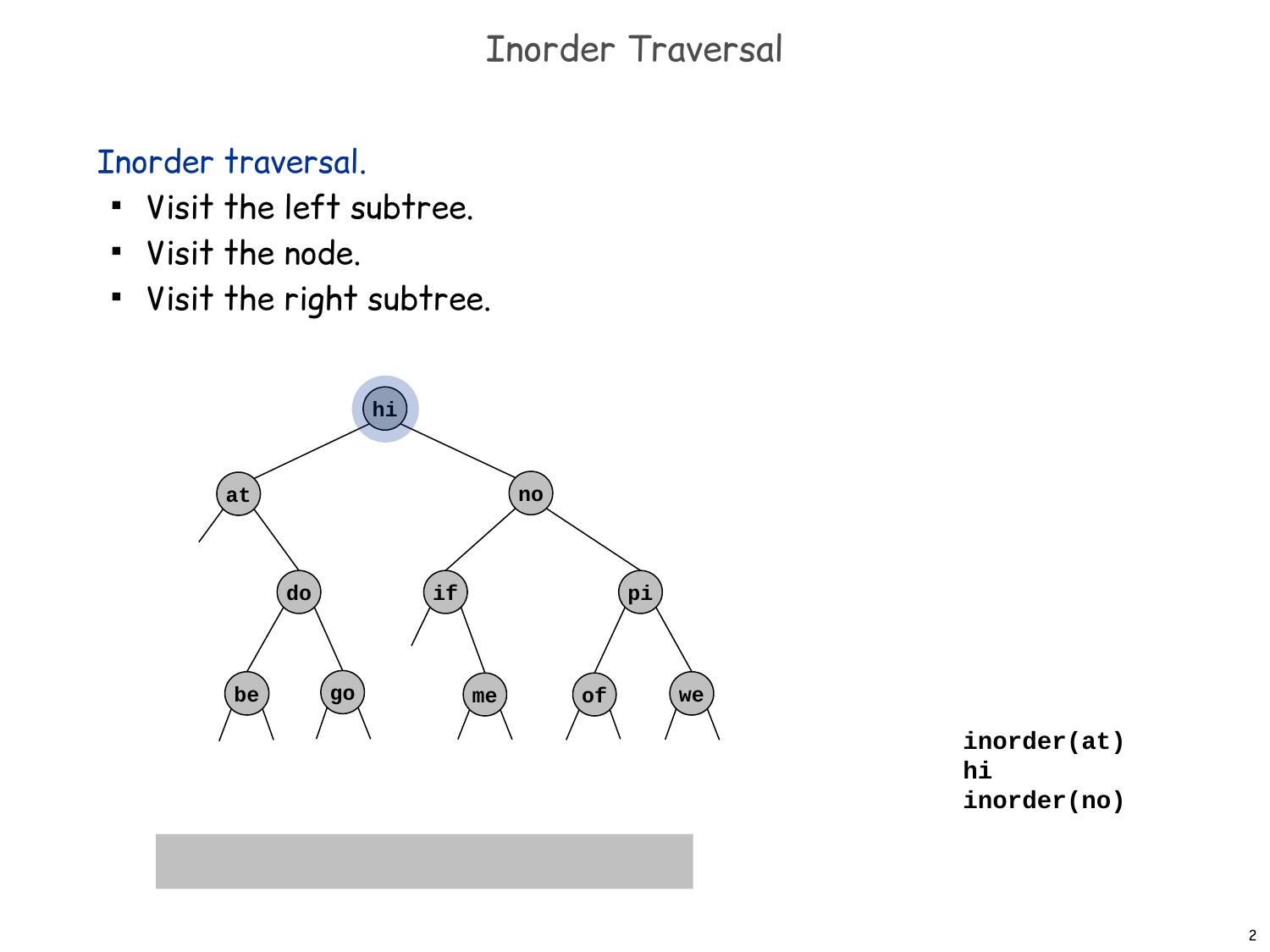

# Inorder Traversal
Inorder traversal.
Visit the left subtree.
Visit the node.
Visit the right subtree.

hi
no
at

do
if
pi

 inorder(at)
 hi
 inorder(no)

inorder(hi)

go
be
we
me
of

2